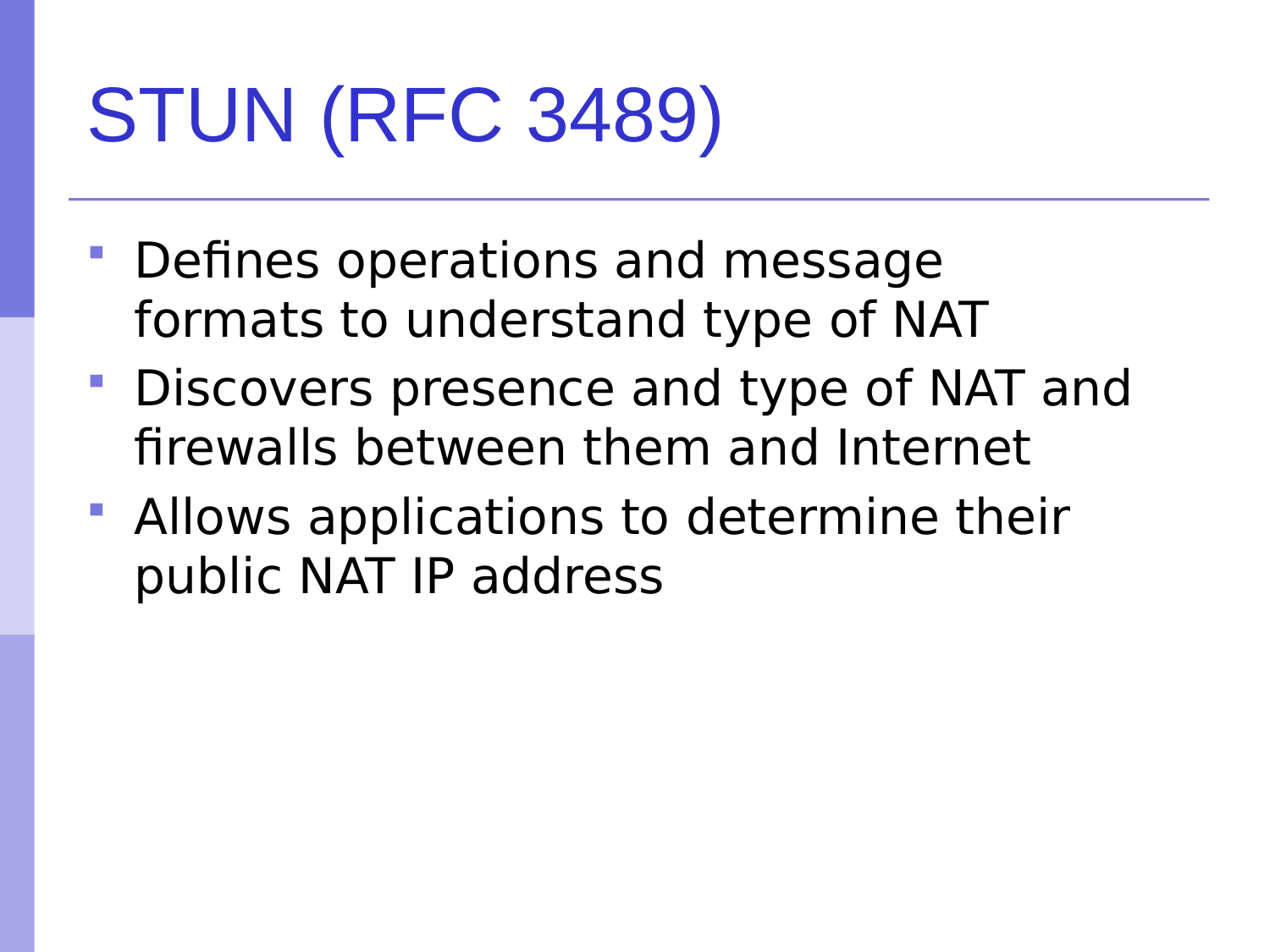

# STUN (RFC 3489)
Defines operations and message formats to understand type of NAT
Discovers presence and type of NAT and firewalls between them and Internet
Allows applications to determine their public NAT IP address